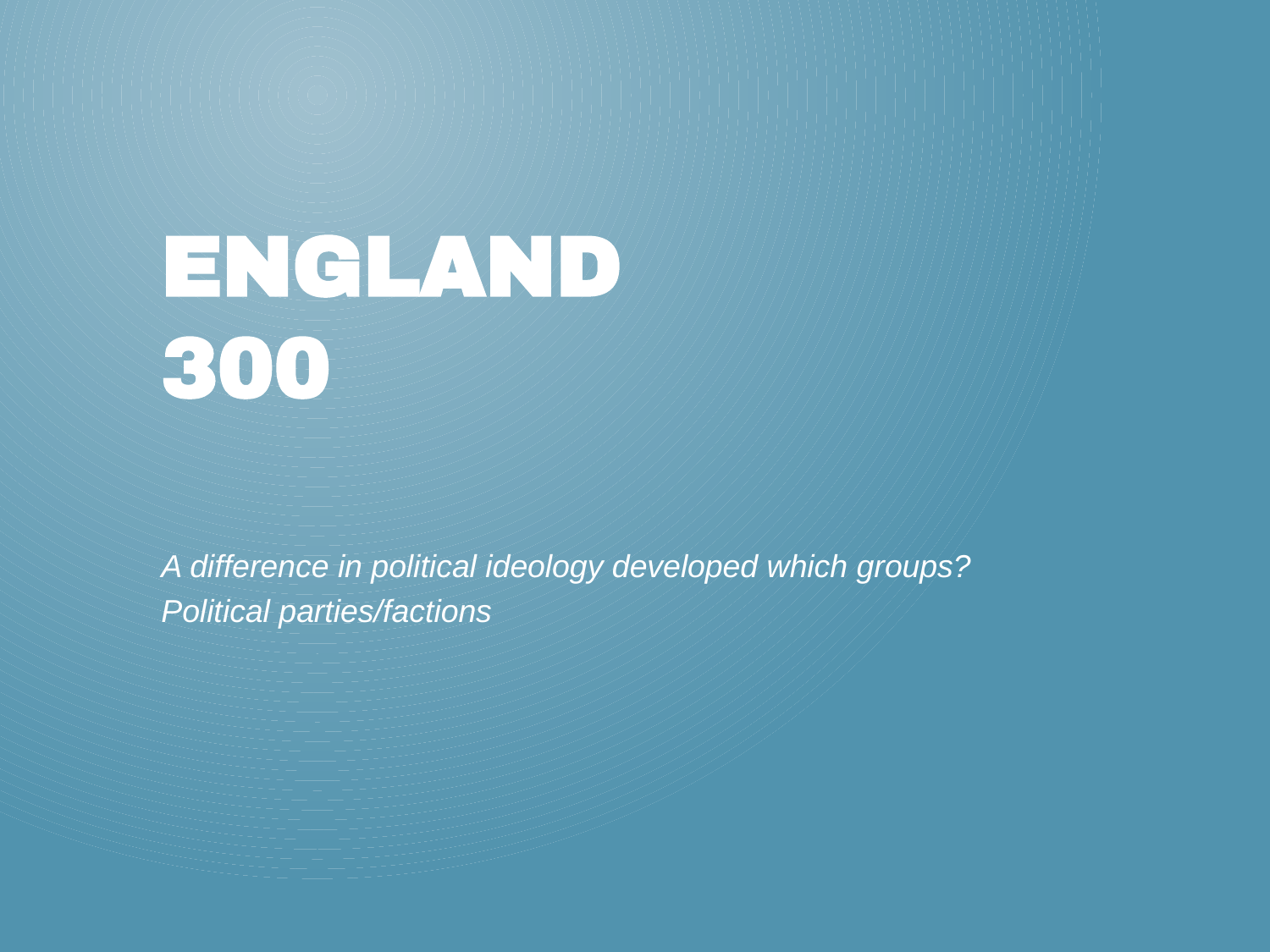

# England 300
A difference in political ideology developed which groups?
Political parties/factions